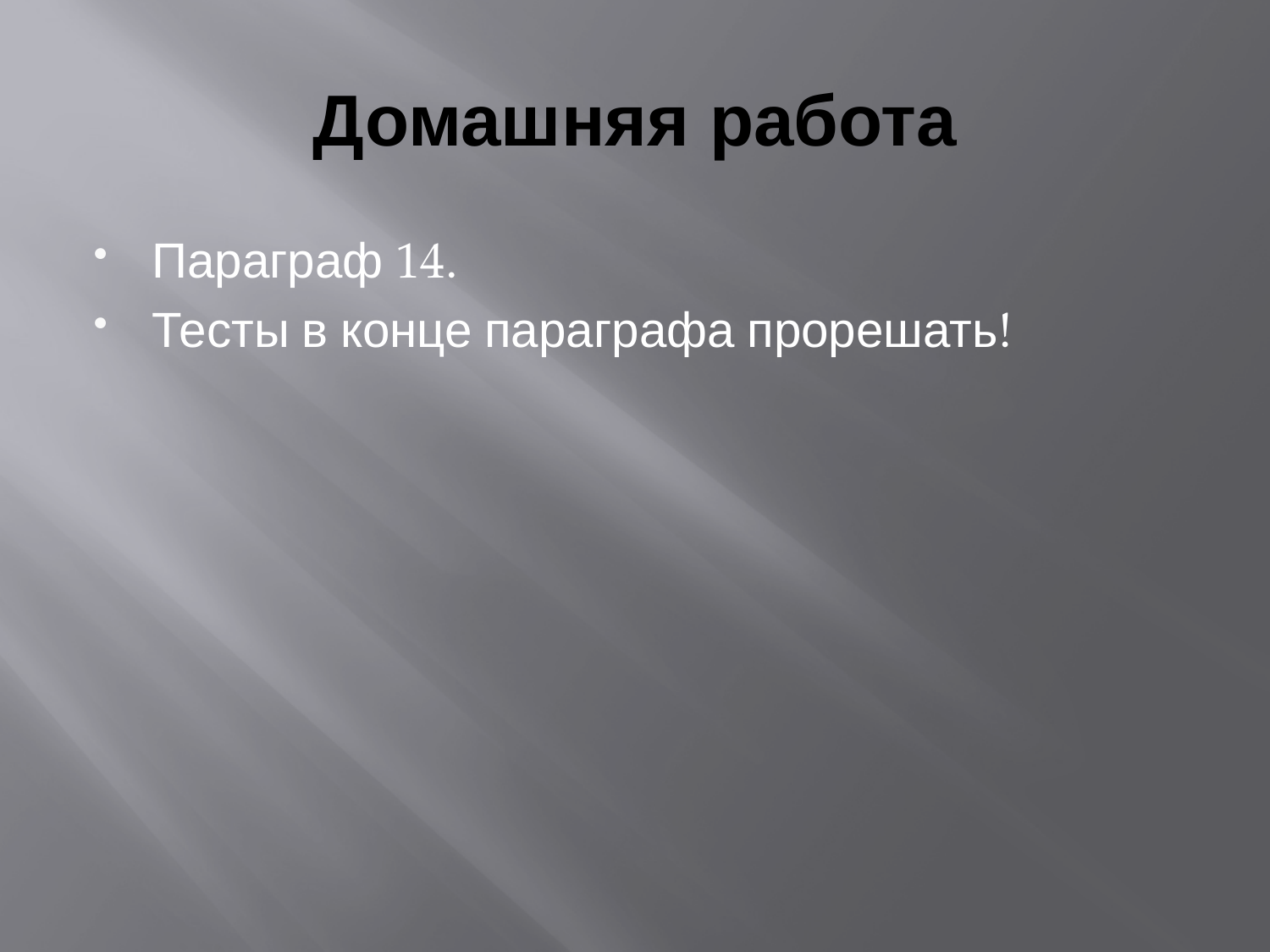

# Домашняя работа
Параграф 14.
Тесты в конце параграфа прорешать!